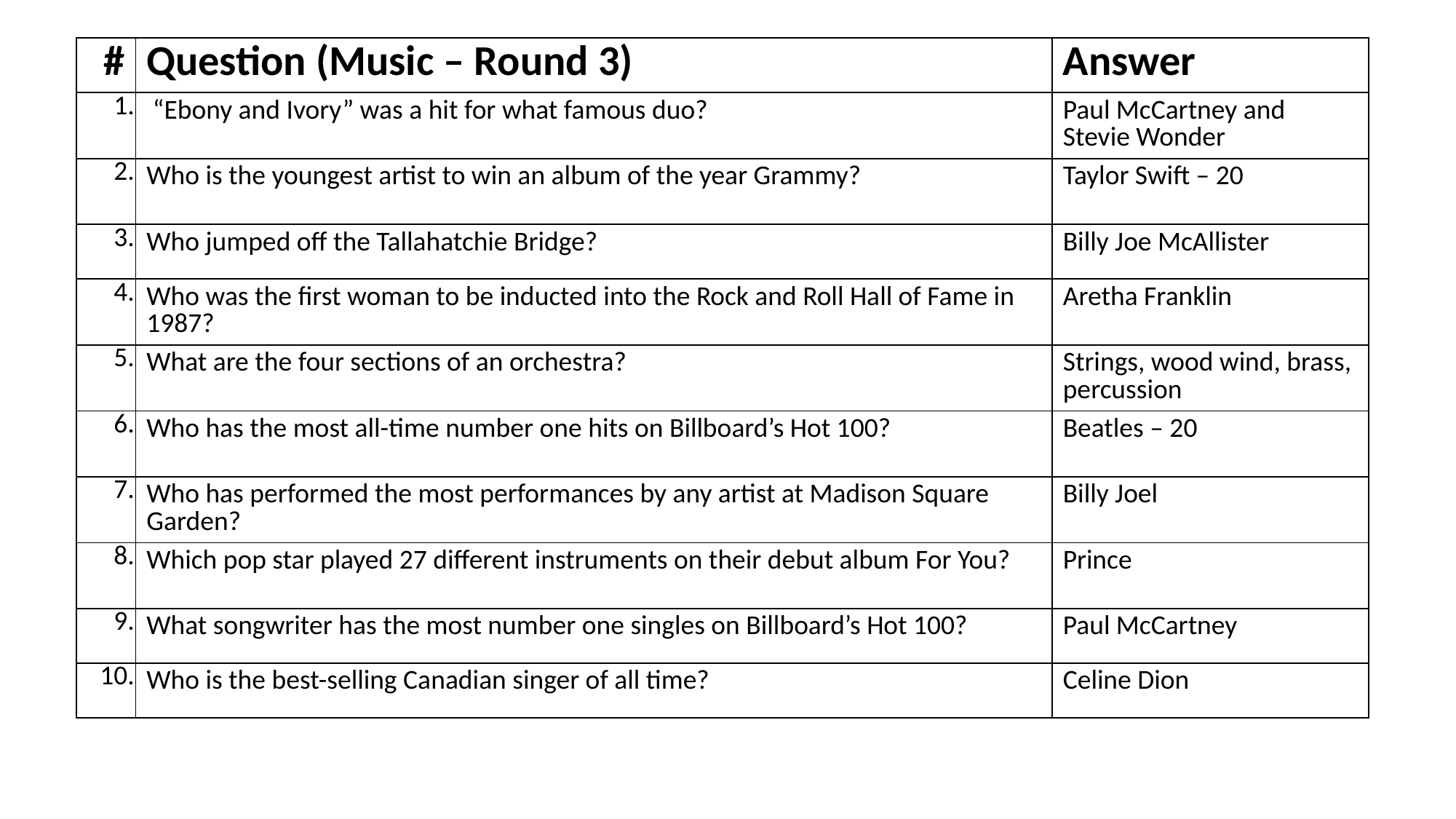

| # | Question (Music – Round 3) | Answer |
| --- | --- | --- |
| 1. | “Ebony and Ivory” was a hit for what famous duo? | Paul McCartney and Stevie Wonder |
| 2. | Who is the youngest artist to win an album of the year Grammy? | Taylor Swift – 20 |
| 3. | Who jumped off the Tallahatchie Bridge? | Billy Joe McAllister |
| 4. | Who was the first woman to be inducted into the Rock and Roll Hall of Fame in 1987? | Aretha Franklin |
| 5. | What are the four sections of an orchestra? | Strings, wood wind, brass, percussion |
| 6. | Who has the most all-time number one hits on Billboard’s Hot 100? | Beatles – 20 |
| 7. | Who has performed the most performances by any artist at Madison Square Garden? | Billy Joel |
| 8. | Which pop star played 27 different instruments on their debut album For You? | Prince |
| 9. | What songwriter has the most number one singles on Billboard’s Hot 100? | Paul McCartney |
| 10. | Who is the best-selling Canadian singer of all time? | Celine Dion |